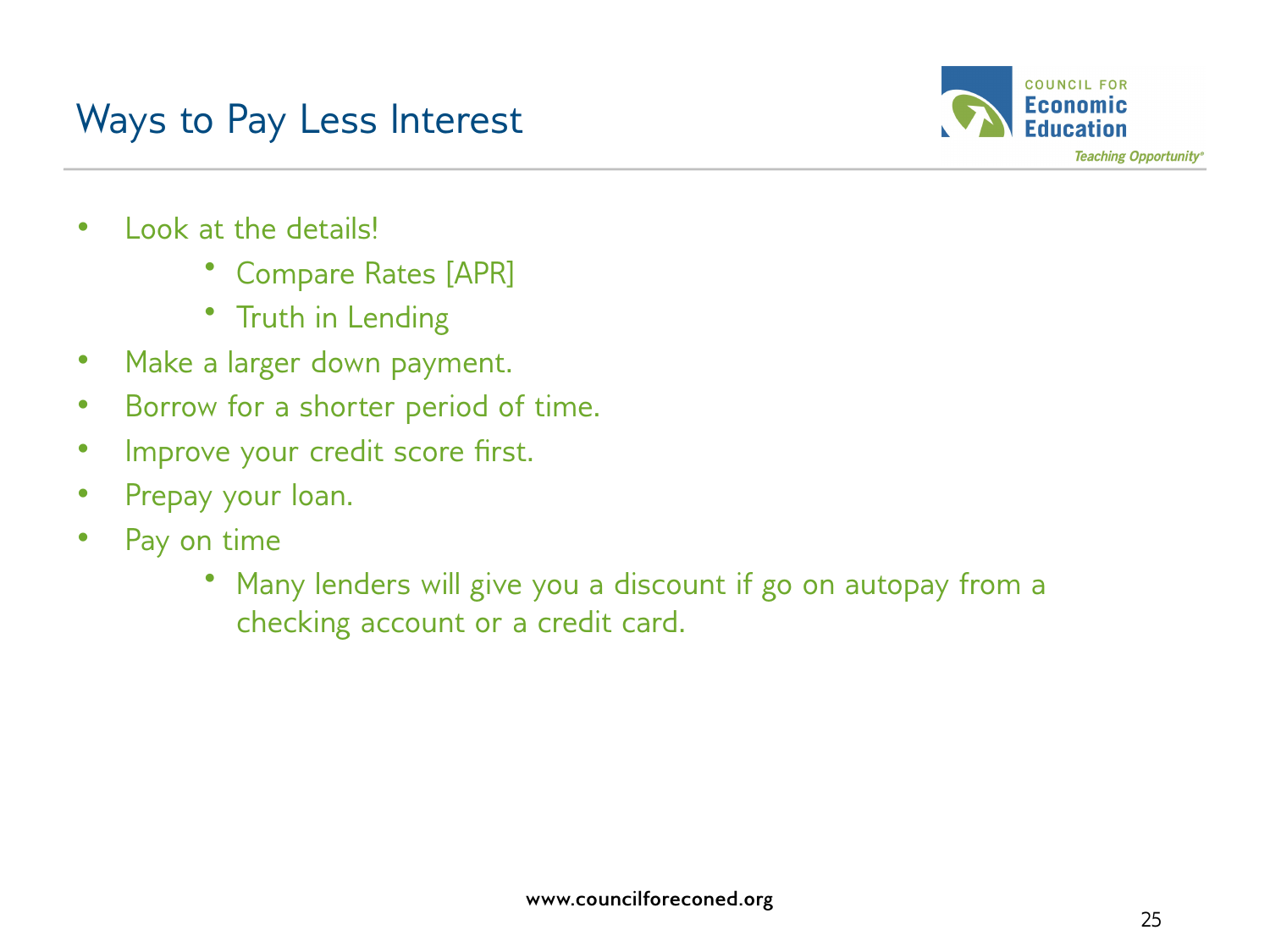

# Ways to Pay Less Interest
Look at the details!
Compare Rates [APR]
Truth in Lending
Make a larger down payment.
Borrow for a shorter period of time.
Improve your credit score first.
Prepay your loan.
Pay on time
Many lenders will give you a discount if go on autopay from a checking account or a credit card.

www.councilforeconed.org
25